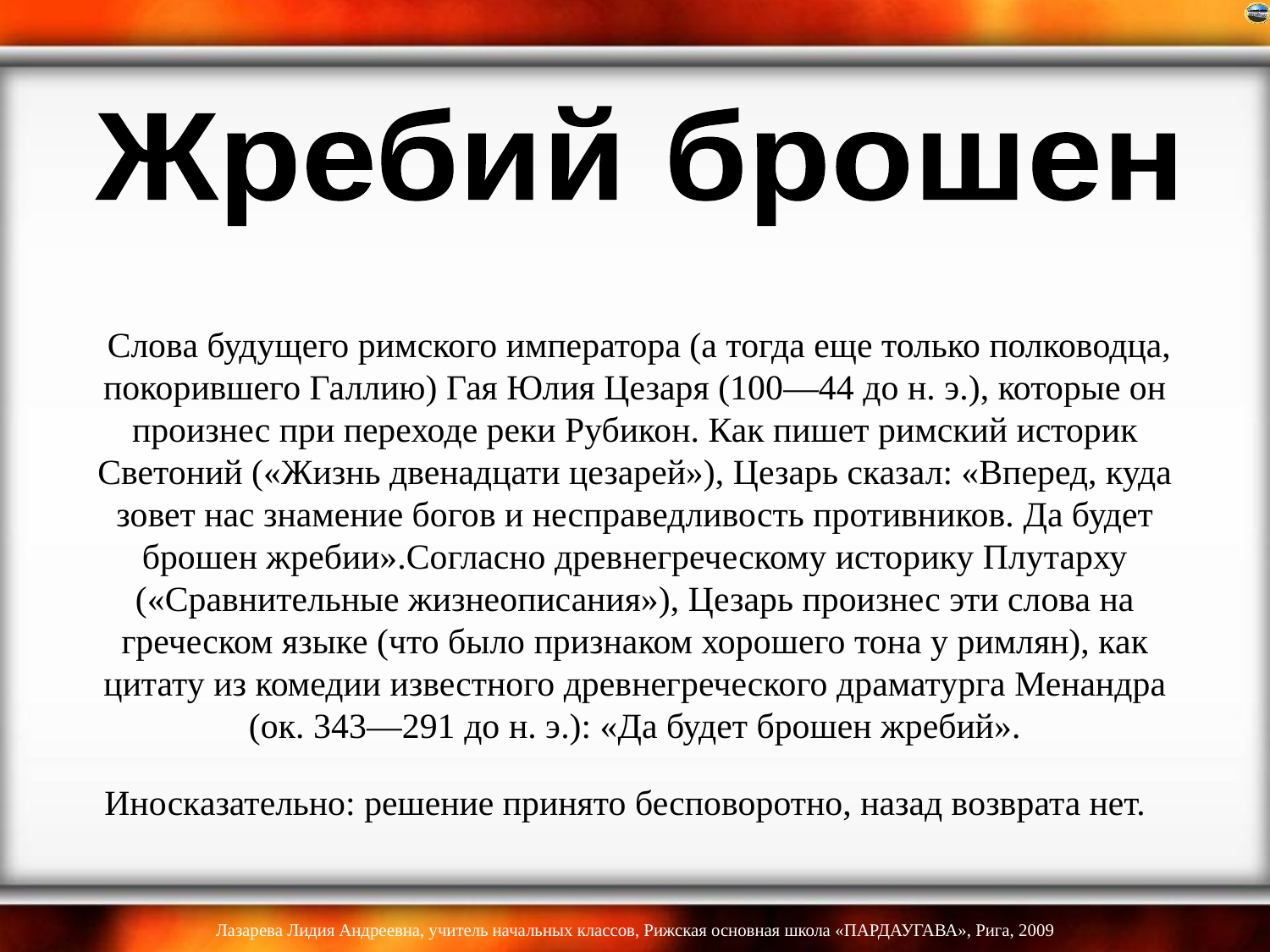

Жребий брошен
# Слова будущего римского императора (а тогда еще только полководца, покорившего Галлию) Гая Юлия Цезаря (100—44 до н. э.), которые он произнес при переходе реки Рубикон. Как пишет римский историк Светоний («Жизнь двенадцати цезарей»), Цезарь сказал: «Вперед, куда зовет нас знамение богов и несправедливость противников. Да будет брошен жребии».Согласно древнегреческому историку Плутарху («Сравнительные жизнеописания»), Цезарь произнес эти слова на греческом языке (что было признаком хорошего тона у римлян), как цитату из комедии известного древнегреческого драматурга Менандра (ок. 343—291 до н. э.): «Да будет брошен жребий». Иносказательно: решение принято бесповоротно, назад возврата нет.